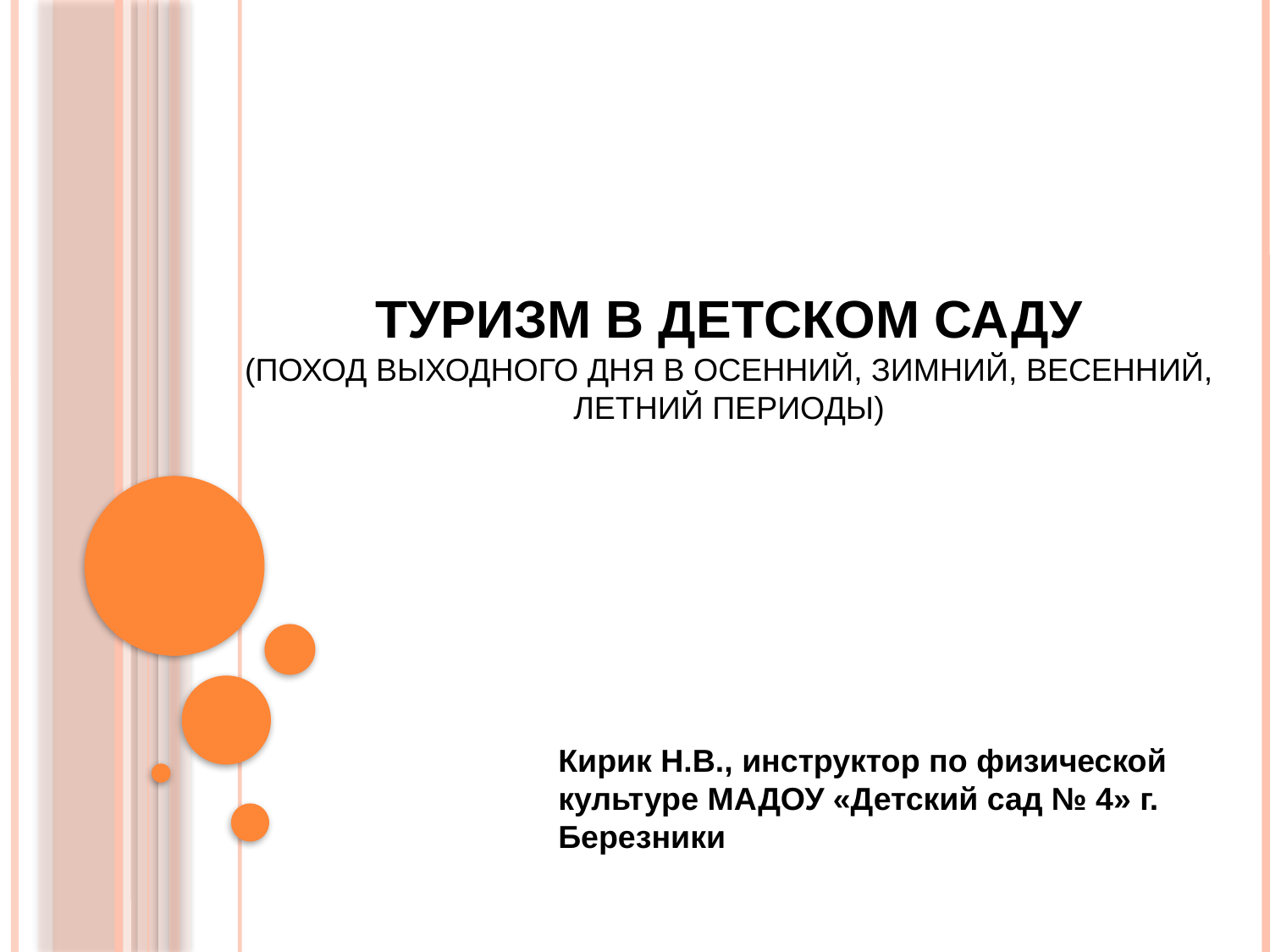

# Туризм в детском саду (поход выходного дня в осенний, зимний, весенний, летний периоды)
Кирик Н.В., инструктор по физической культуре МАДОУ «Детский сад № 4» г. Березники